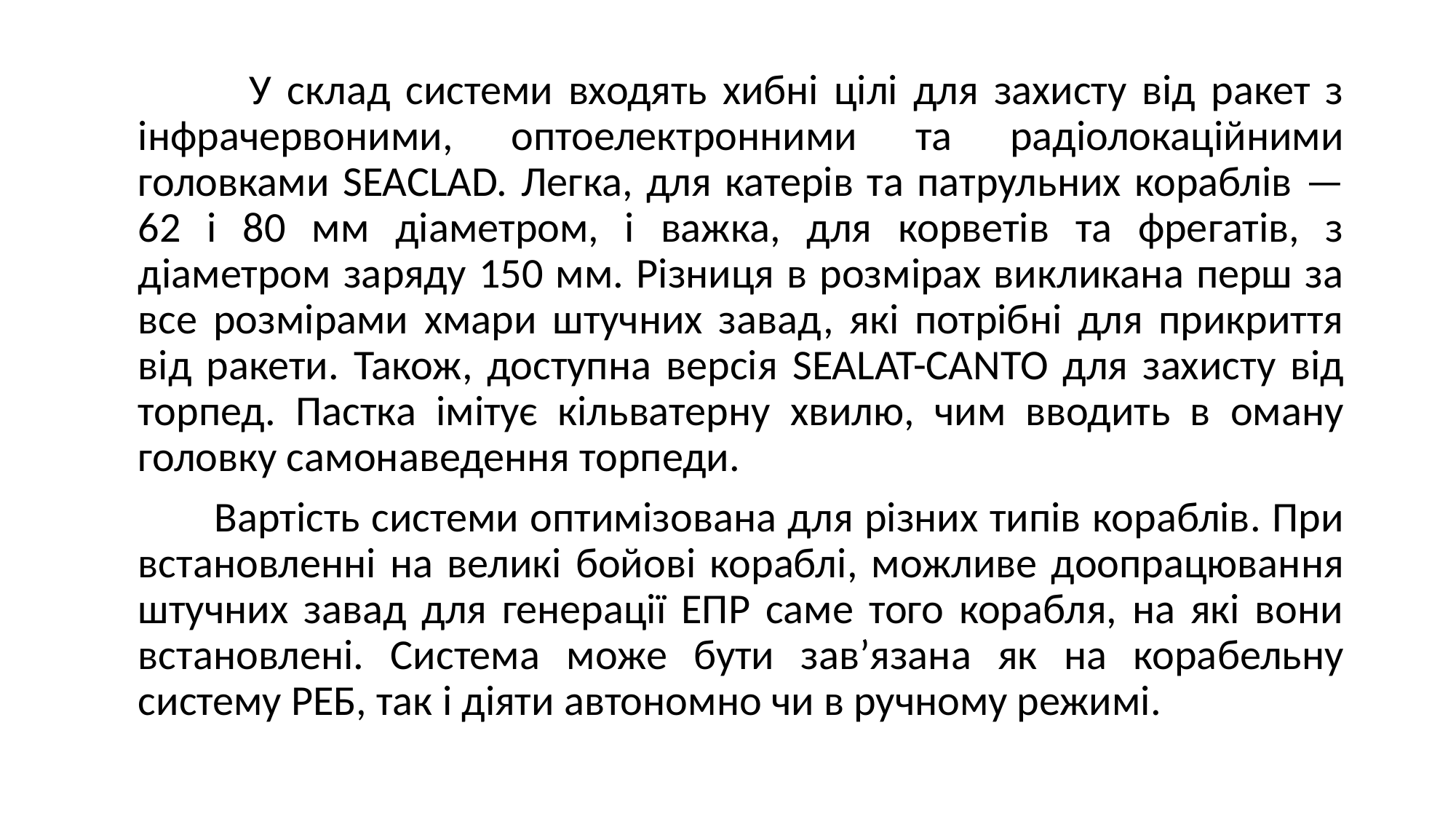

У склад системи входять хибні цілі для захисту від ракет з інфрачервоними, оптоелектронними та радіолокаційними головками SEACLAD. Легка, для катерів та патрульних кораблів — 62 і 80 мм діаметром, і важка, для корветів та фрегатів, з діаметром заряду 150 мм. Різниця в розмірах викликана перш за все розмірами хмари штучних завад, які потрібні для прикриття від ракети. Також, доступна версія SEALAT-CANTO для захисту від торпед. Пастка імітує кільватерну хвилю, чим вводить в оману головку самонаведення торпеди.
         Вартість системи оптимізована для різних типів кораблів. При встановленні на великі бойові кораблі, можливе доопрацювання штучних завад для генерації ЕПР саме того корабля, на які вони встановлені. Система може бути зав’язана як на корабельну систему РЕБ, так і діяти автономно чи в ручному режимі.